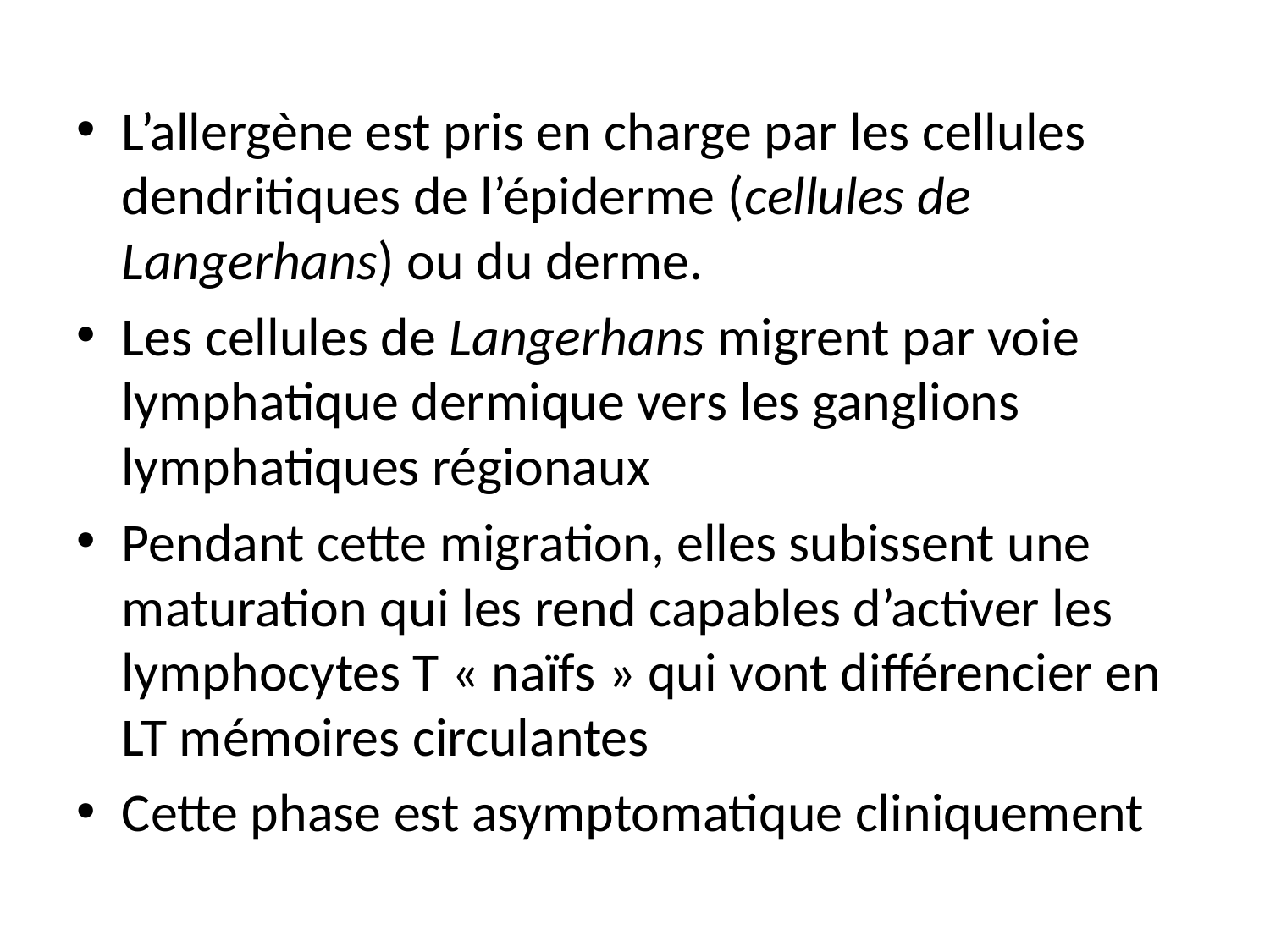

L’allergène est pris en charge par les cellules dendritiques de l’épiderme (cellules de Langerhans) ou du derme.
Les cellules de Langerhans migrent par voie lymphatique dermique vers les ganglions lymphatiques régionaux
Pendant cette migration, elles subissent une maturation qui les rend capables d’activer les lymphocytes T « naïfs » qui vont différencier en LT mémoires circulantes
Cette phase est asymptomatique cliniquement